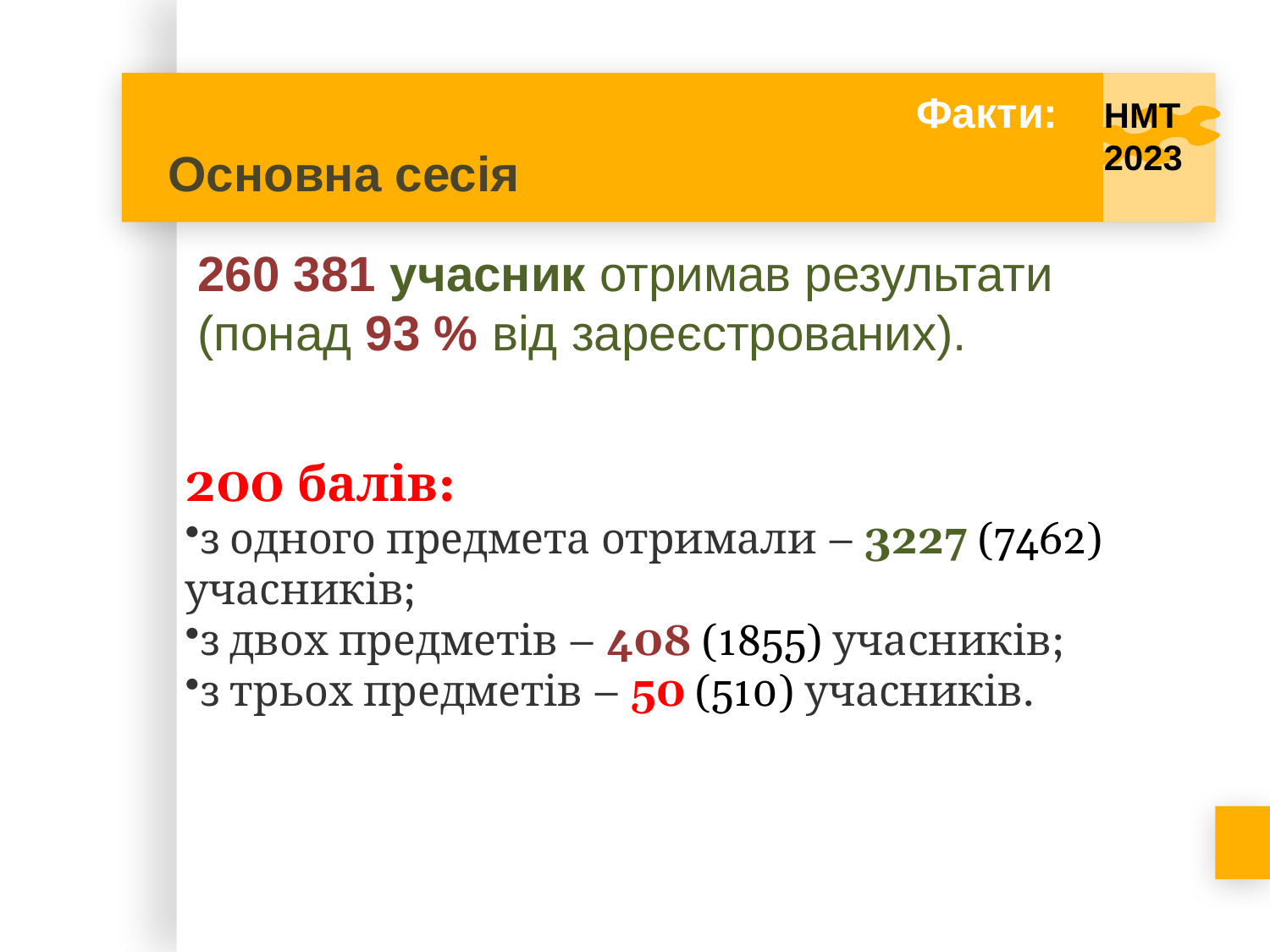

# Факти:
НМТ  2023
Основна сесія
260 381 учасник отримав результати (понад 93 % від зареєстрованих).

200 балів:
з одного предмета отримали – 3227 (7462) учасників;
з двох предметів – 408 (1855) учасників;
з трьох предметів – 50 (510) учасників.

26